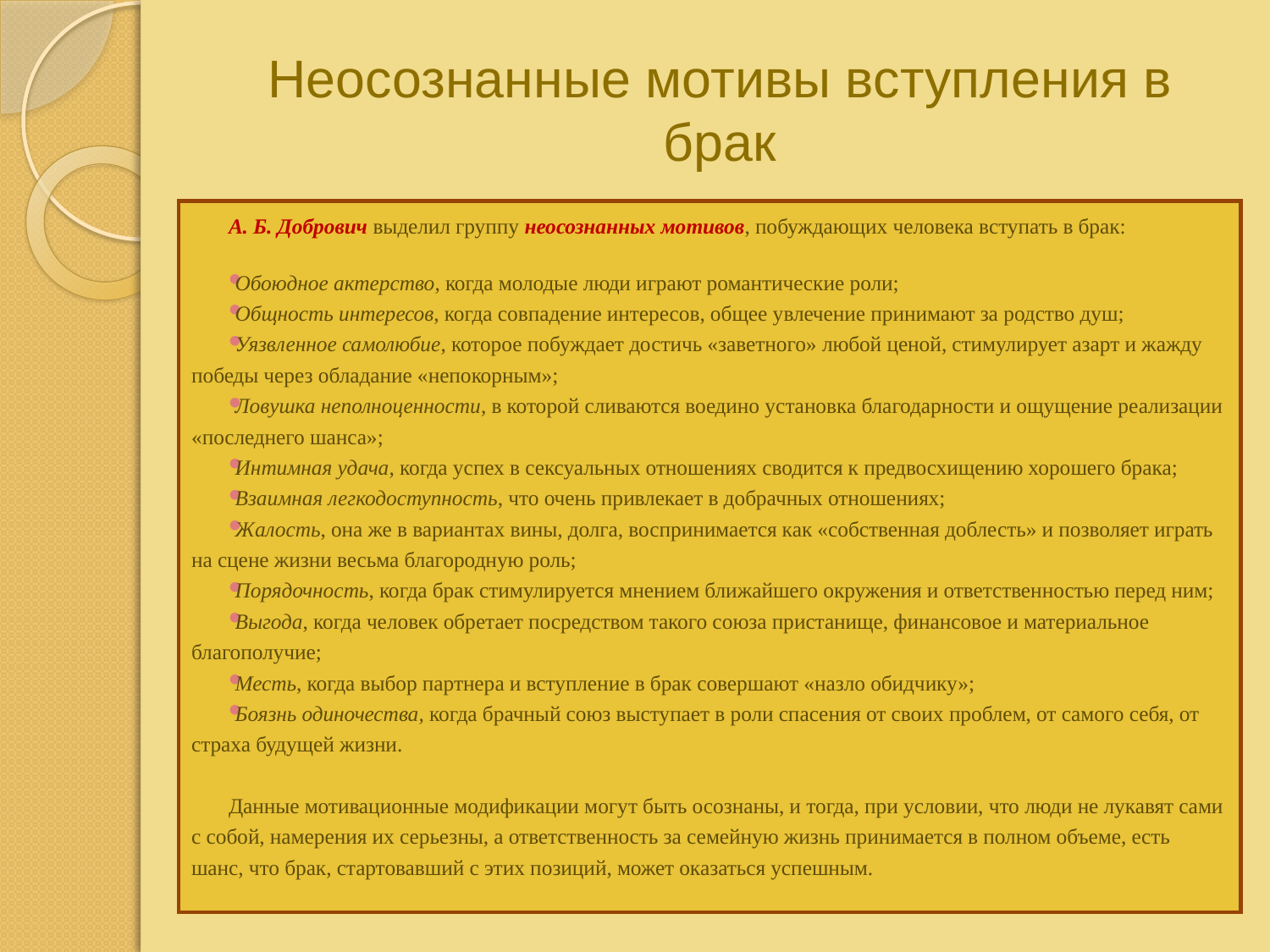

# Неосознанные мотивы вступления в брак
А. Б. Добрович выделил группу неосознанных мотивов, побуждающих человека вступать в брак:
Обоюдное актерство, когда молодые люди играют романтические роли;
Общность интересов, когда совпадение интересов, общее увлечение принимают за родство душ;
Уязвленное самолюбие, которое побуждает достичь «заветного» любой ценой, стимулирует азарт и жажду победы через обладание «непокорным»;
Ловушка неполноценности, в которой сливаются воедино установка благодарности и ощущение реализации «последнего шанса»;
Интимная удача, когда успех в сексуальных отношениях сводится к предвосхищению хорошего брака;
Взаимная легкодоступность, что очень привлекает в добрачных отношениях;
Жалость, она же в вариантах вины, долга, воспринимается как «собственная доблесть» и позволяет играть на сцене жизни весьма благородную роль;
Порядочность, когда брак стимулируется мнением ближайшего окружения и ответственностью перед ним;
Выгода, когда человек обретает посредством такого союза пристанище, финансовое и материальное благополучие;
Месть, когда выбор партнера и вступление в брак совершают «назло обидчику»;
Боязнь одиночества, когда брачный союз выступает в роли спасения от своих проблем, от самого себя, от страха будущей жизни.
Данные мотивационные модификации могут быть осознаны, и тогда, при условии, что люди не лукавят сами с собой, намерения их серьезны, а ответственность за семейную жизнь принимается в полном объеме, есть шанс, что брак, стартовавший с этих позиций, может оказаться успешным.